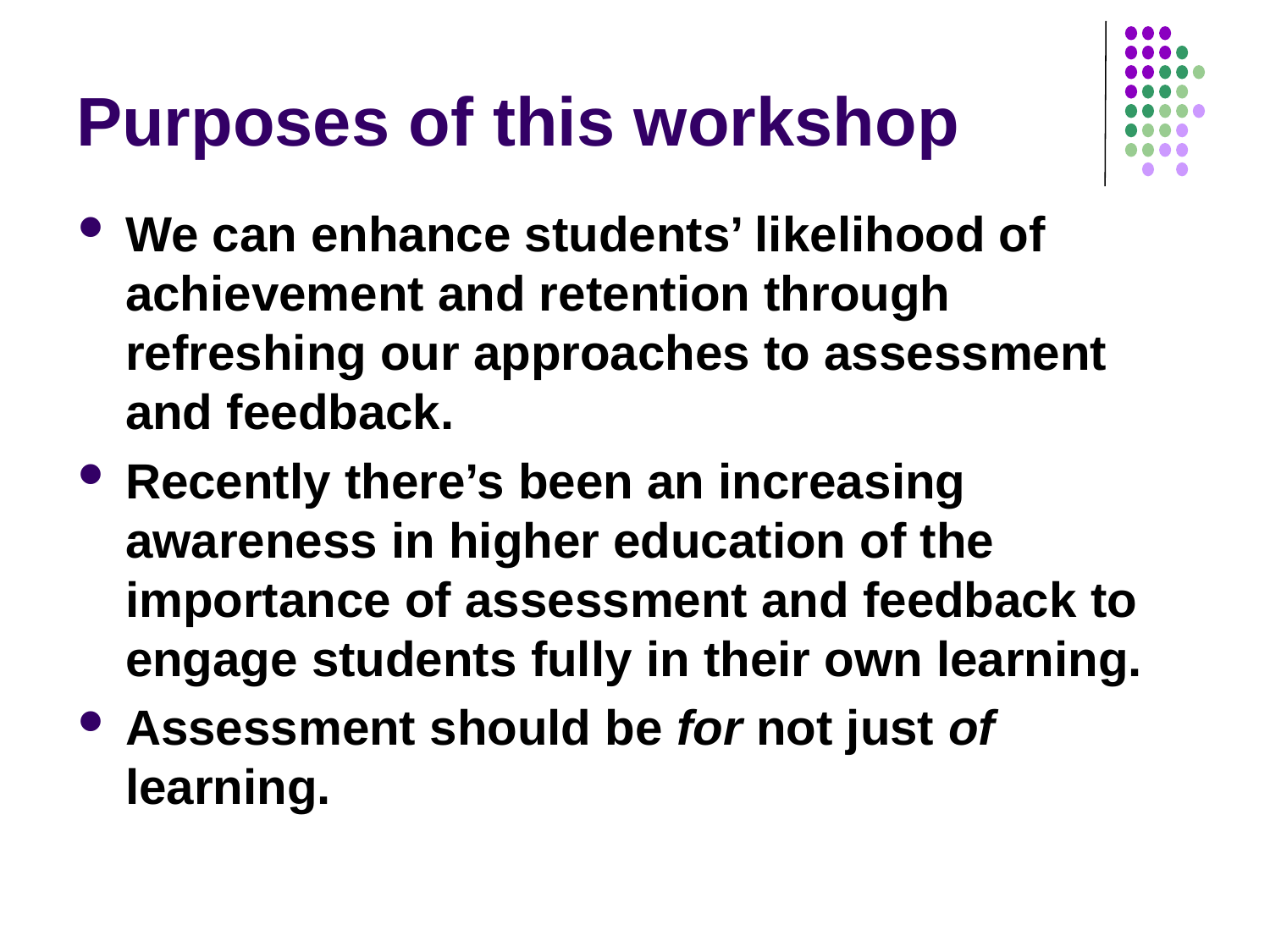

# Purposes of this workshop
We can enhance students’ likelihood of achievement and retention through refreshing our approaches to assessment and feedback.
Recently there’s been an increasing awareness in higher education of the importance of assessment and feedback to engage students fully in their own learning.
Assessment should be for not just of learning.